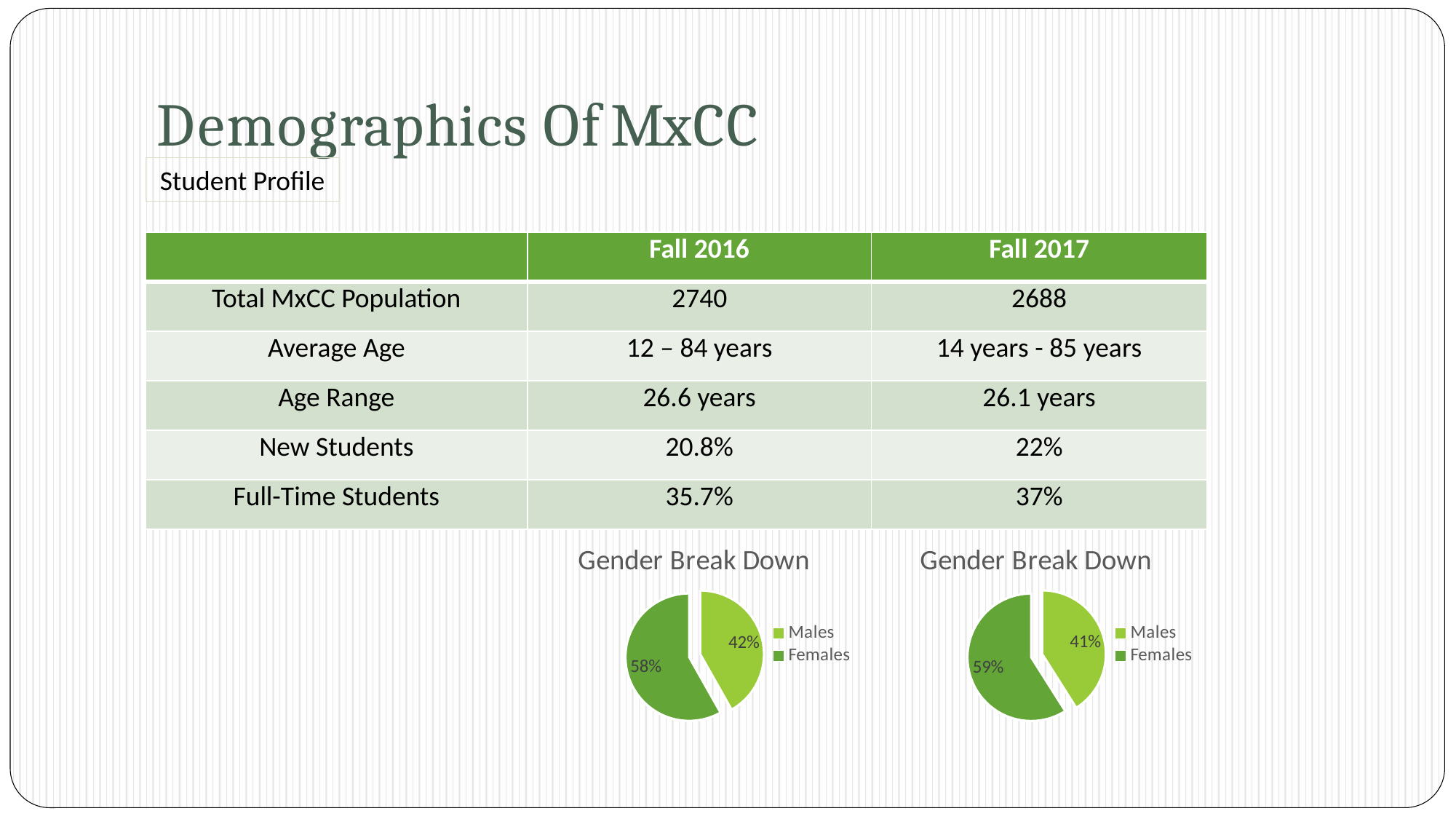

# Demographics Of MxCC
Student Profile
|  | Fall 2016 | Fall 2017 |
| --- | --- | --- |
| Total MxCC Population | 2740 | 2688 |
| Average Age | 12 – 84 years | 14 years - 85 years |
| Age Range | 26.6 years | 26.1 years |
| New Students | 20.8% | 22% |
| Full-Time Students | 35.7% | 37% |

### Chart: Gender Break Down

| Category | Sales |
|---|---|
| Males | 0.418 |
| Females | 0.582 |

### Chart: Gender Break Down

| Category | Sales |
|---|---|
| Males | 0.41 |
| Females | 0.59 |